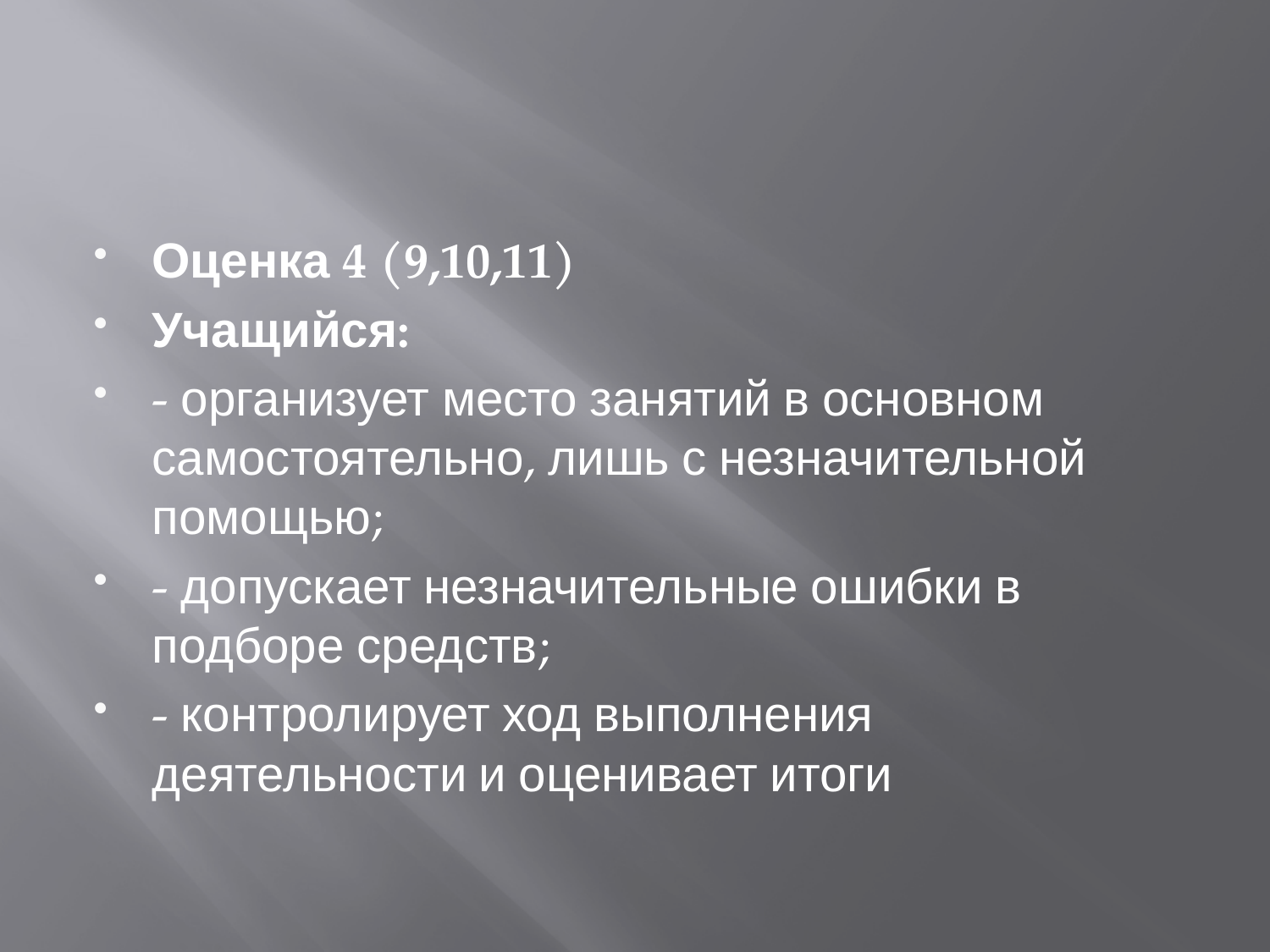

#
Оценка 4 (9,10,11)
Учащийся:
- организует место занятий в основном самостоятельно, лишь с незначительной помощью;
- допускает незначительные ошибки в подборе средств;
- контролирует ход выполнения деятельности и оценивает итоги